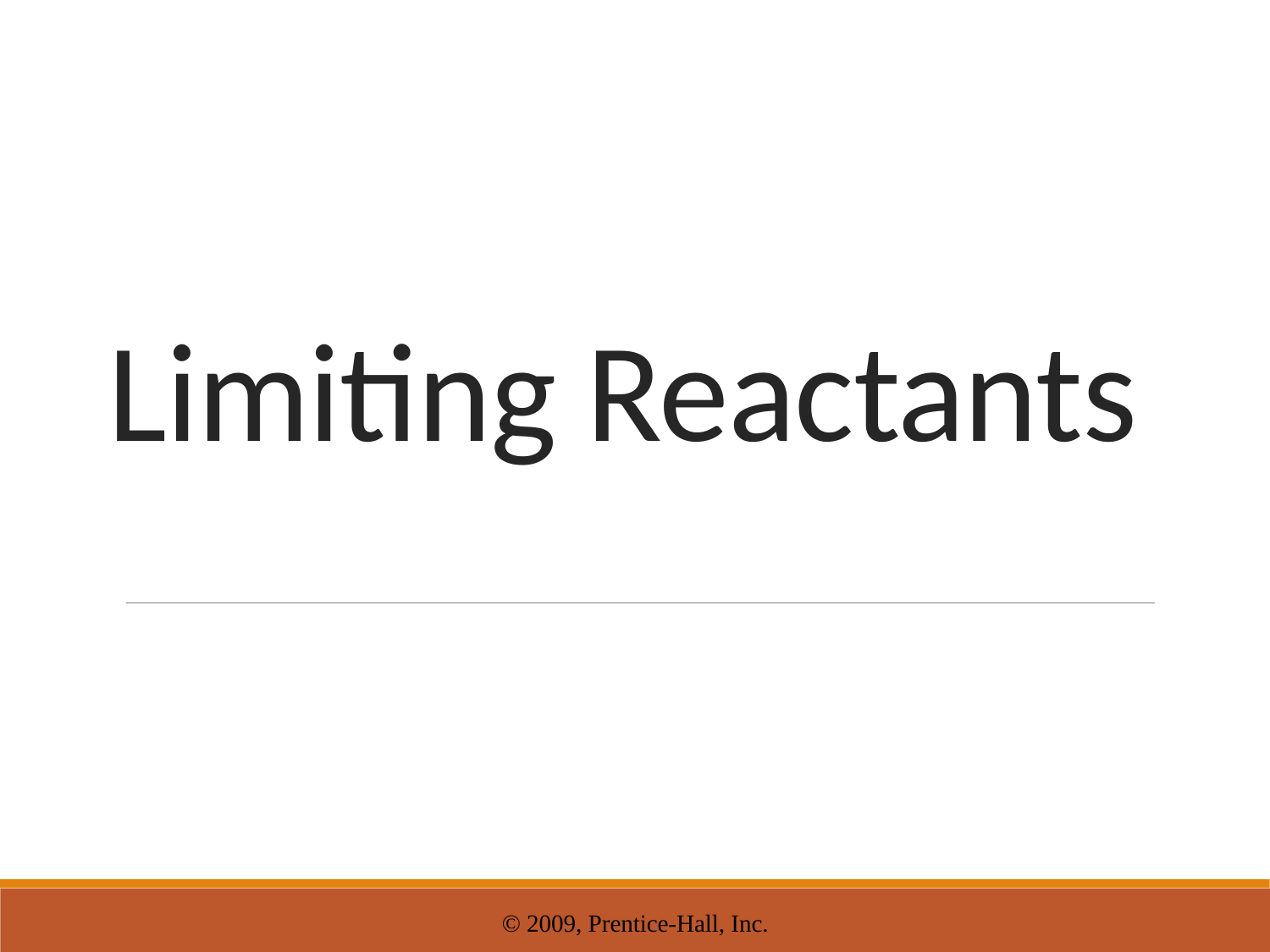

# Limiting Reactants
© 2009, Prentice-Hall, Inc.